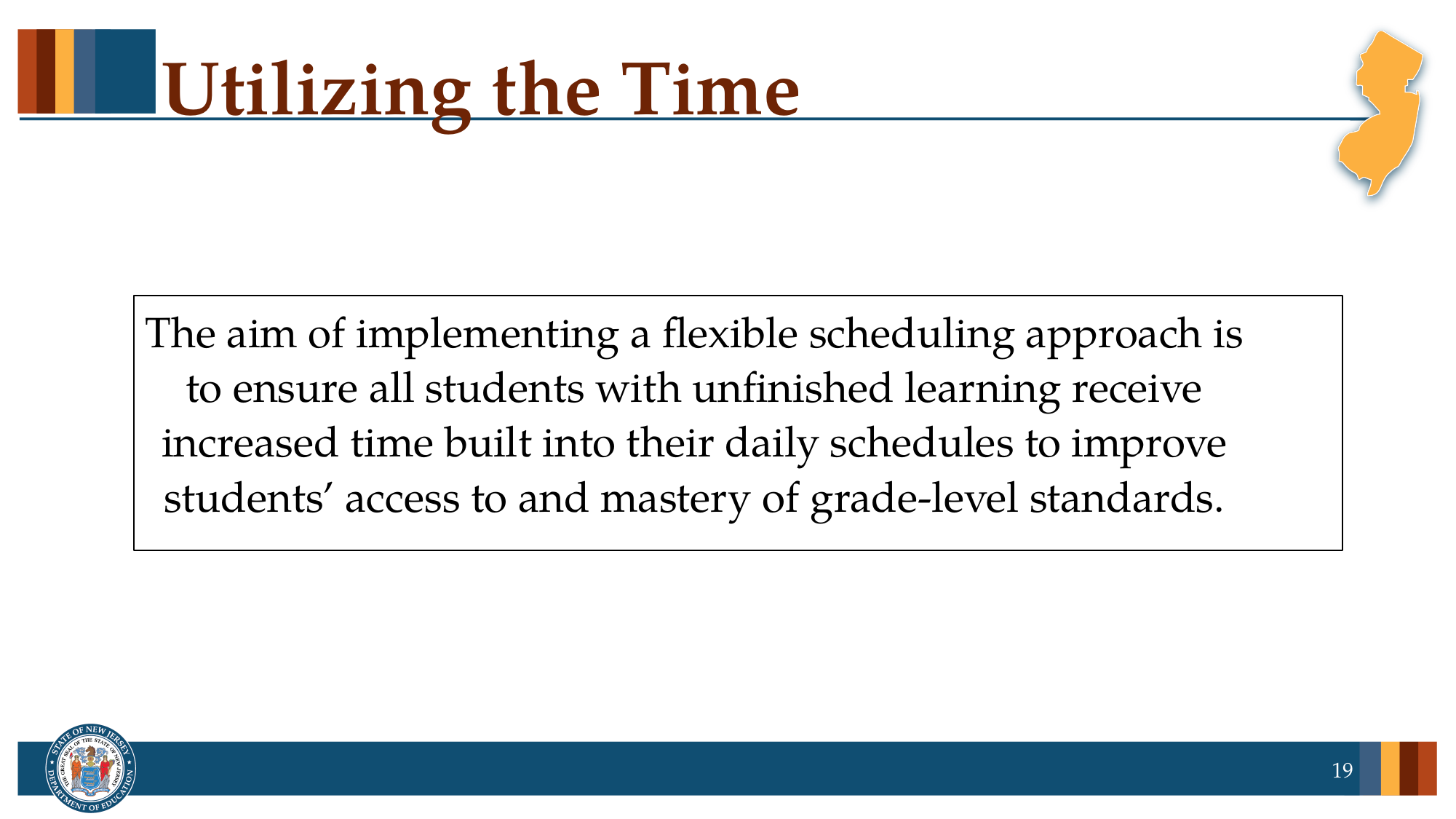

# Utilizing the Time
The aim of implementing a flexible scheduling approach is to ensure all students with unfinished learning receive increased time built into their daily schedules to improve students’ access to and mastery of grade-level standards.
19